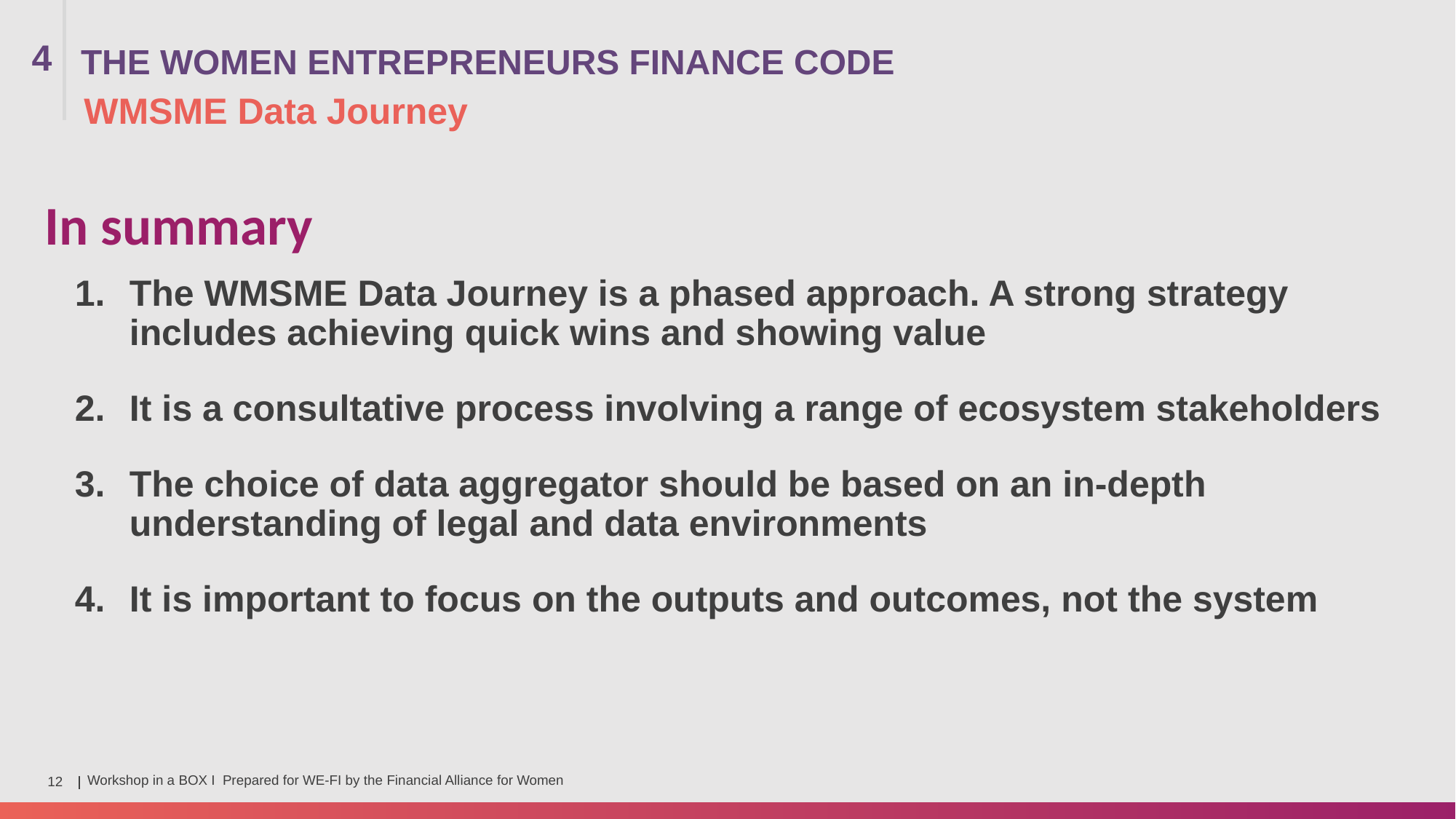

4
THE WOMEN ENTREPRENEURS FINANCE CODE

WMSME Data Journey
# In summary
The WMSME Data Journey is a phased approach. A strong strategy includes achieving quick wins and showing value
It is a consultative process involving a range of ecosystem stakeholders
The choice of data aggregator should be based on an in-depth understanding of legal and data environments
It is important to focus on the outputs and outcomes, not the system

Workshop in a BOX I  Prepared for WE-FI by the Financial Alliance for Women
12